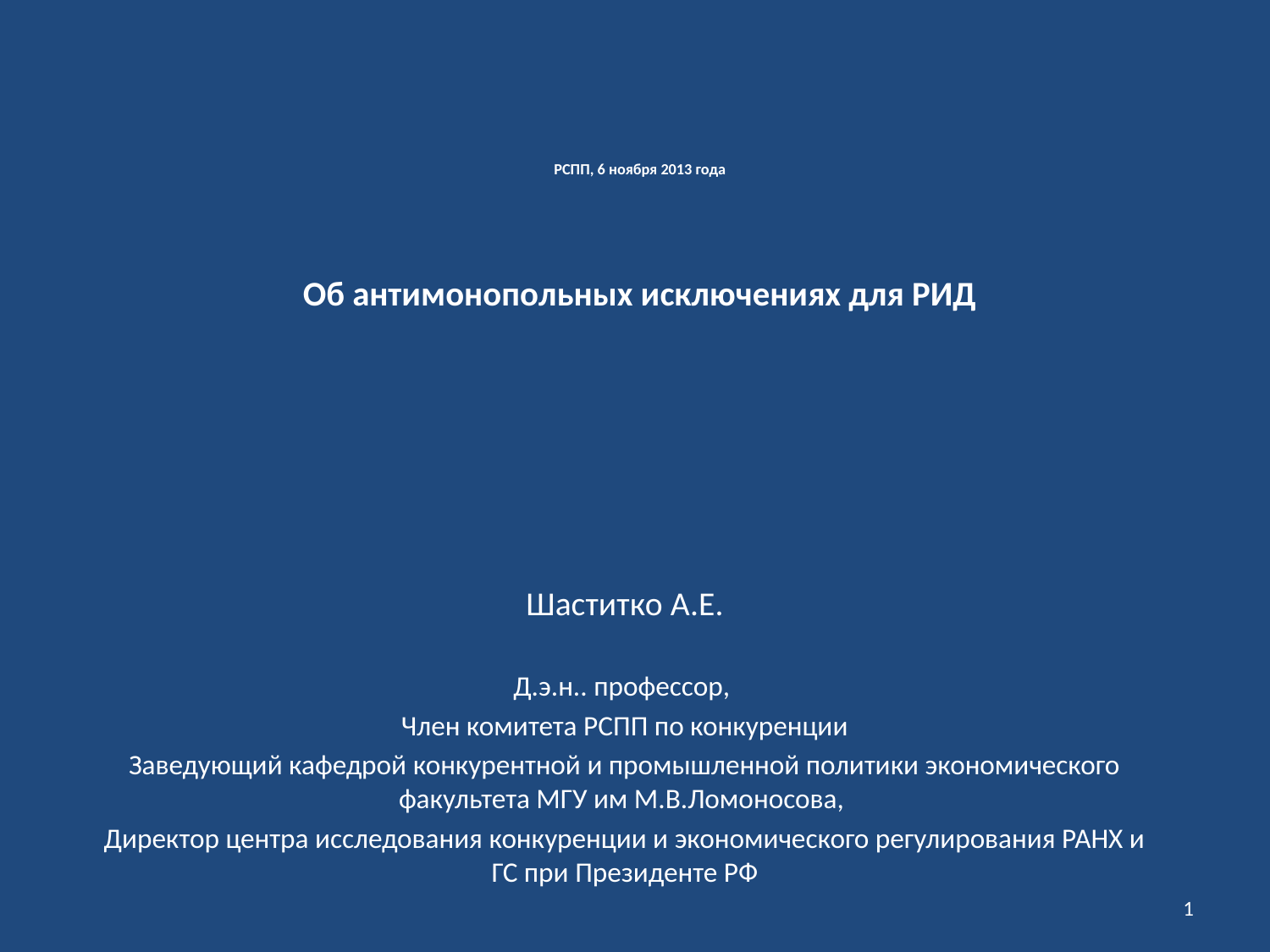

# РСПП, 6 ноября 2013 года Об антимонопольных исключениях для РИД
Шаститко А.Е.

Д.э.н.. профессор,
Член комитета РСПП по конкуренции
Заведующий кафедрой конкурентной и промышленной политики экономического факультета МГУ им М.В.Ломоносова,
Директор центра исследования конкуренции и экономического регулирования РАНХ и ГС при Президенте РФ
1